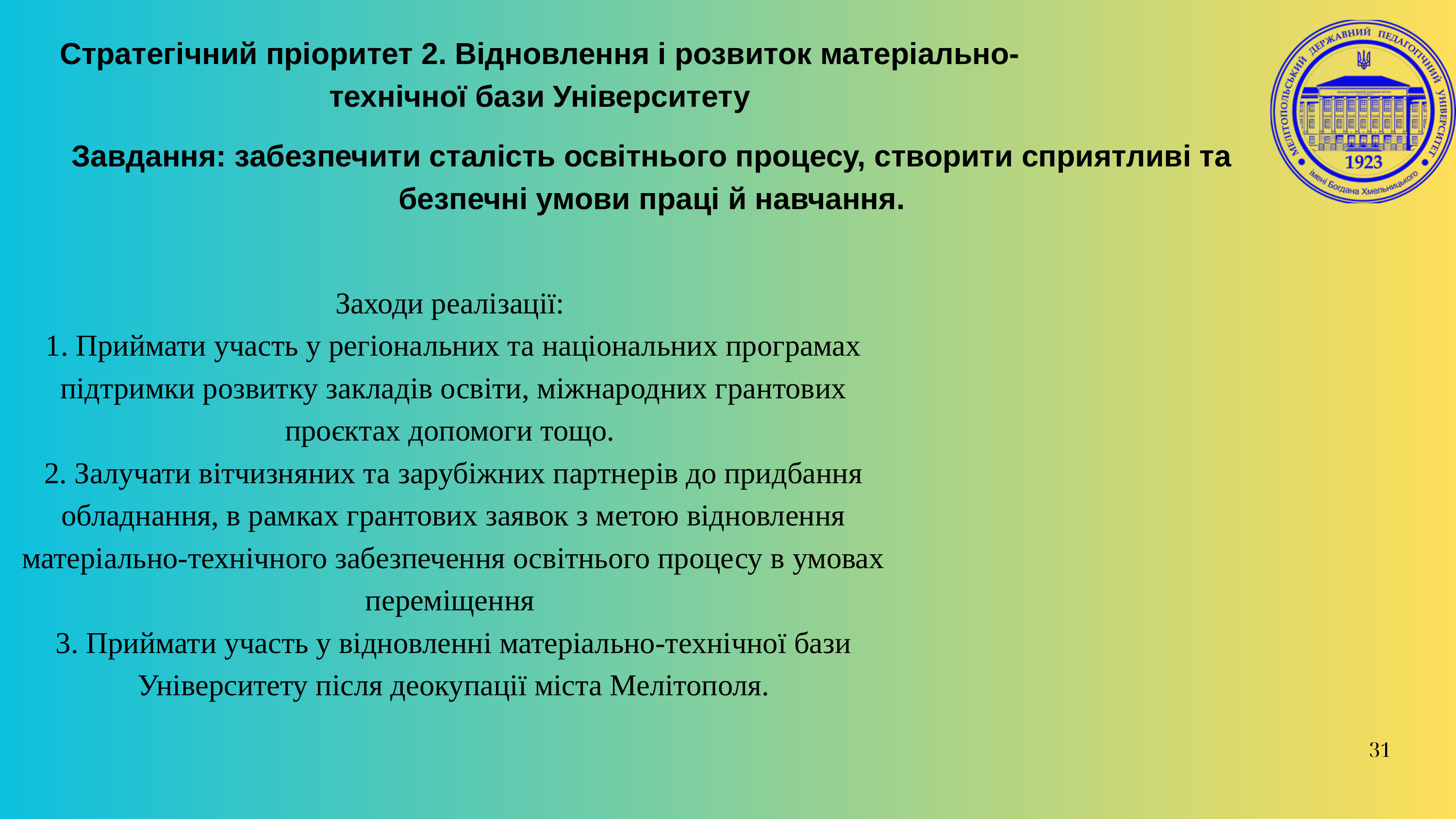

Стратегічний пріоритет 2. Відновлення і розвиток матеріально-технічної бази Університету
Завдання: забезпечити сталість освітнього процесу, створити сприятливі та безпечні умови праці й навчання.
Заходи реалізації:
1. Приймати участь у регіональних та національних програмах підтримки розвитку закладів освіти, міжнародних грантових проєктах допомоги тощо.
2. Залучати вітчизняних та зарубіжних партнерів до придбання обладнання, в рамках грантових заявок з метою відновлення матеріально-технічного забезпечення освітнього процесу в умовах переміщення
3. Приймати участь у відновленні матеріально-технічної бази Університету після деокупації міста Мелітополя.
31